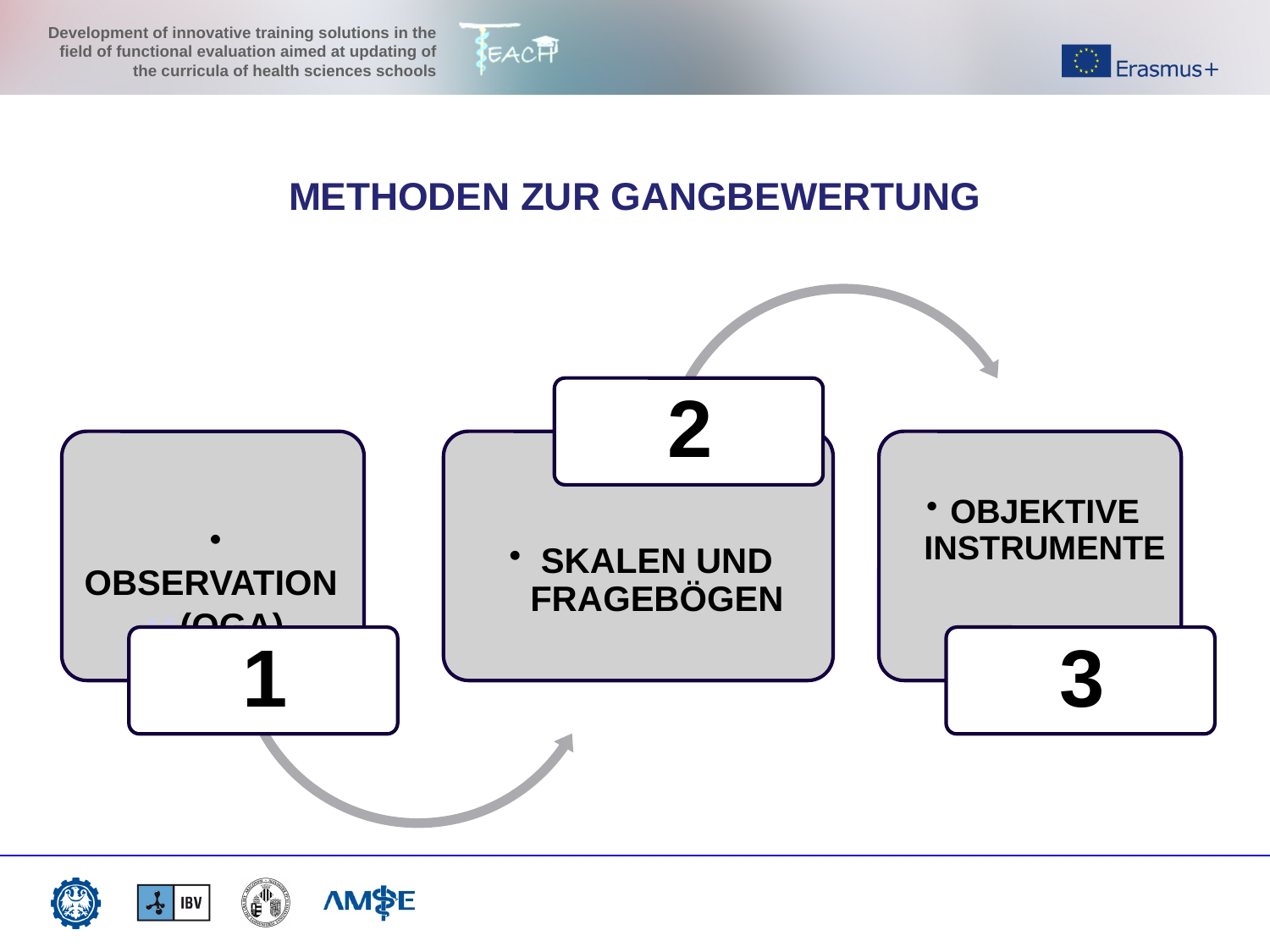

METHODEN ZUR GANGBEWERTUNG

 OBSERVATION
A(OGA)
1

SKALEN UND FRAGEBÖGEN
2

OBJEKTIVE INSTRUMENTE
3